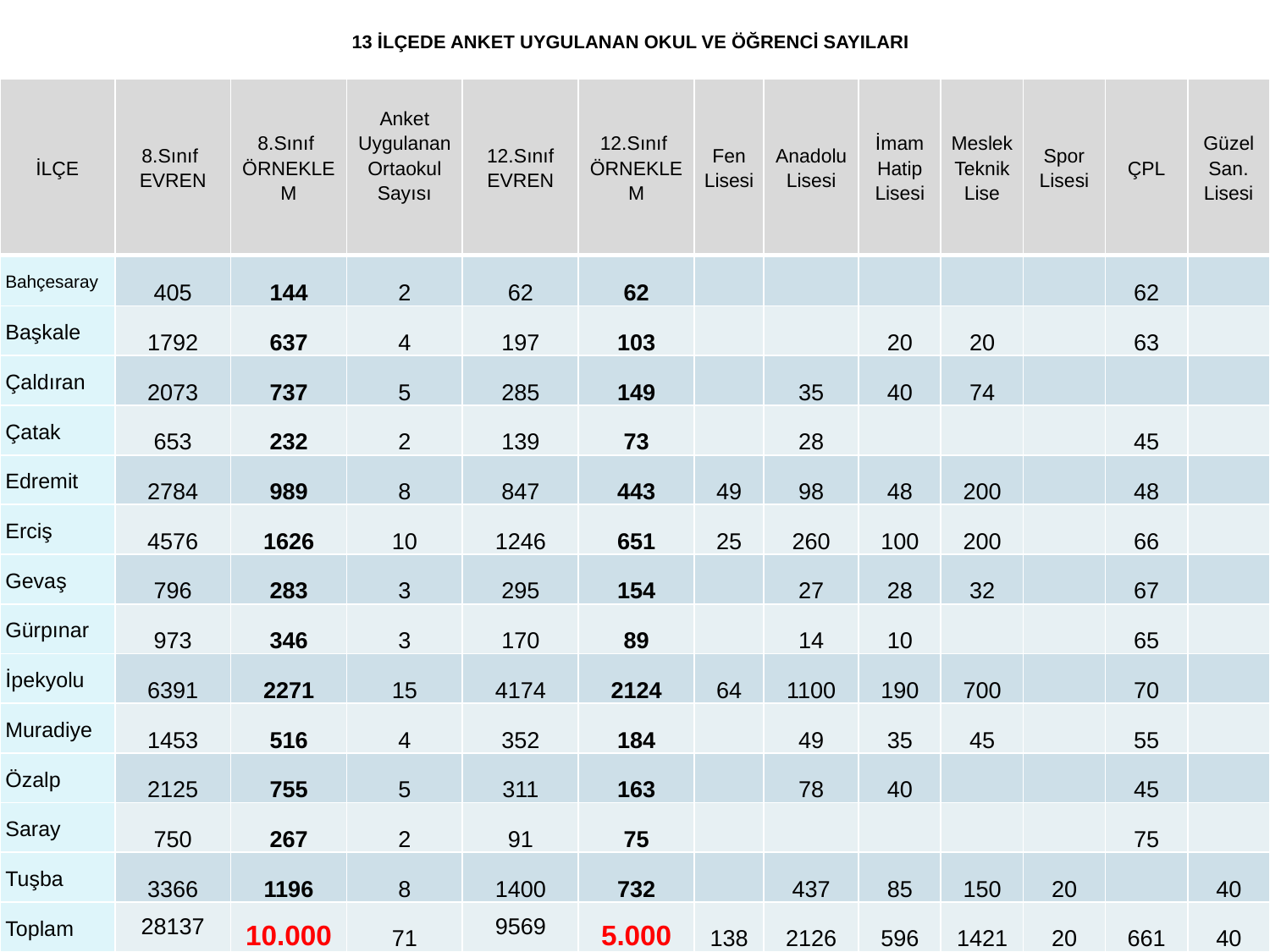

# 13 İLÇEDE ANKET UYGULANAN OKUL VE ÖĞRENCİ SAYILARI
| İLÇE | 8.Sınıf EVREN | 8.Sınıf ÖRNEKLEM | Anket Uygulanan Ortaokul Sayısı | 12.Sınıf EVREN | 12.Sınıf ÖRNEKLEM | Fen Lisesi | Anadolu Lisesi | İmam Hatip Lisesi | Meslek Teknik Lise | Spor Lisesi | ÇPL | Güzel San. Lisesi |
| --- | --- | --- | --- | --- | --- | --- | --- | --- | --- | --- | --- | --- |
| Bahçesaray | 405 | 144 | 2 | 62 | 62 |  |  |  |  |  | 62 |  |
| Başkale | 1792 | 637 | 4 | 197 | 103 |  |  | 20 | 20 |  | 63 |  |
| Çaldıran | 2073 | 737 | 5 | 285 | 149 |  | 35 | 40 | 74 |  |  |  |
| Çatak | 653 | 232 | 2 | 139 | 73 |  | 28 |  |  |  | 45 |  |
| Edremit | 2784 | 989 | 8 | 847 | 443 | 49 | 98 | 48 | 200 |  | 48 |  |
| Erciş | 4576 | 1626 | 10 | 1246 | 651 | 25 | 260 | 100 | 200 |  | 66 |  |
| Gevaş | 796 | 283 | 3 | 295 | 154 |  | 27 | 28 | 32 |  | 67 |  |
| Gürpınar | 973 | 346 | 3 | 170 | 89 |  | 14 | 10 |  |  | 65 |  |
| İpekyolu | 6391 | 2271 | 15 | 4174 | 2124 | 64 | 1100 | 190 | 700 |  | 70 |  |
| Muradiye | 1453 | 516 | 4 | 352 | 184 |  | 49 | 35 | 45 |  | 55 |  |
| Özalp | 2125 | 755 | 5 | 311 | 163 |  | 78 | 40 |  |  | 45 |  |
| Saray | 750 | 267 | 2 | 91 | 75 |  |  |  |  |  | 75 |  |
| Tuşba | 3366 | 1196 | 8 | 1400 | 732 |  | 437 | 85 | 150 | 20 |  | 40 |
| Toplam | 28137 | 10.000 | 71 | 9569 | 5.000 | 138 | 2126 | 596 | 1421 | 20 | 661 | 40 |